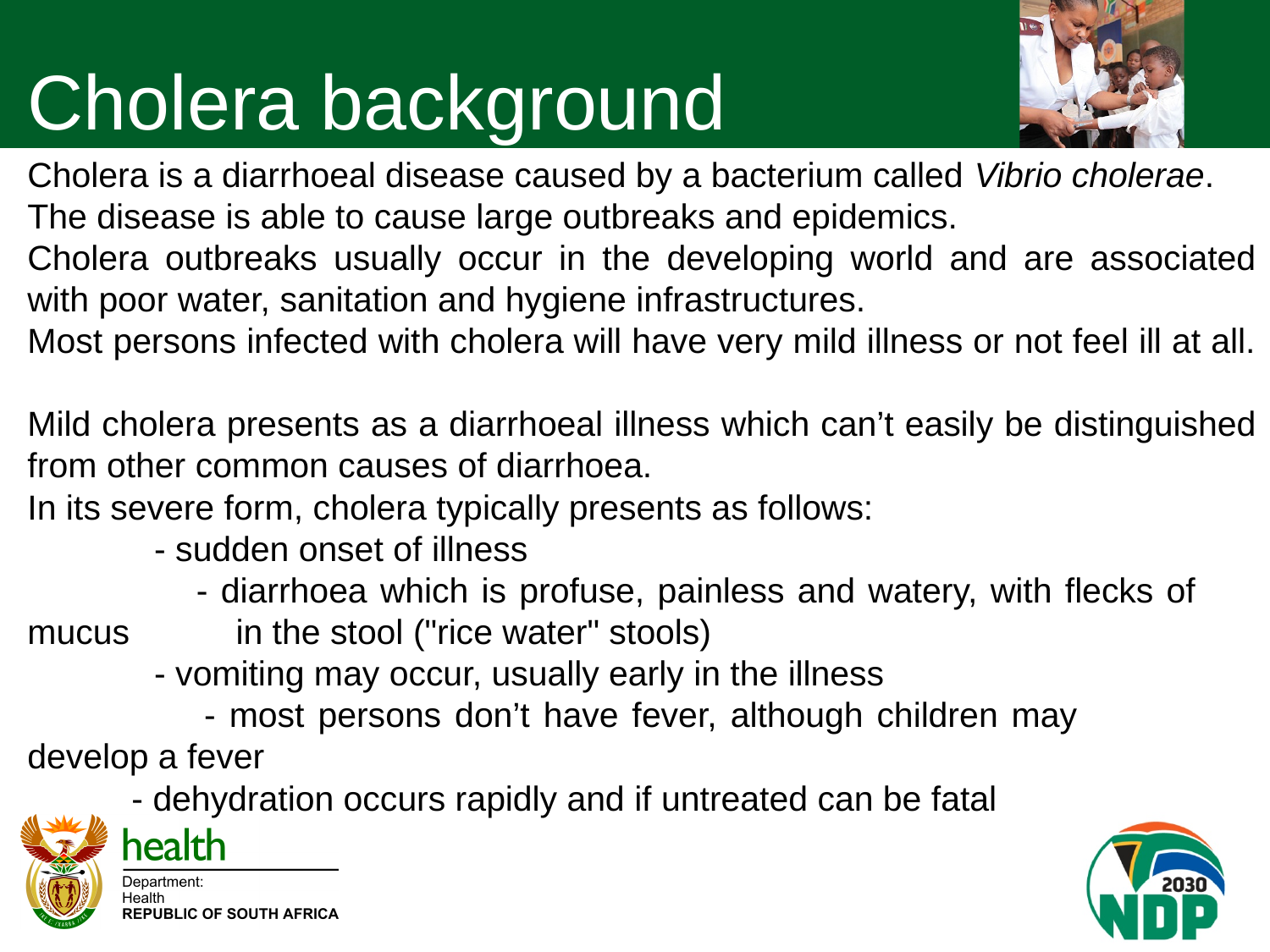

Cholera background
Cholera is a diarrhoeal disease caused by a bacterium called Vibrio cholerae.
The disease is able to cause large outbreaks and epidemics.
Cholera outbreaks usually occur in the developing world and are associated with poor water, sanitation and hygiene infrastructures.
Most persons infected with cholera will have very mild illness or not feel ill at all.
Mild cholera presents as a diarrhoeal illness which can’t easily be distinguished from other common causes of diarrhoea.
In its severe form, cholera typically presents as follows:
             - sudden onset of illness
             - diarrhoea which is profuse, painless and watery, with flecks of   		mucus 	in the stool ("rice water" stools)
             - vomiting may occur, usually early in the illness
             - most persons don’t have fever, although children may 			develop a fever
	- dehydration occurs rapidly and if untreated can be fatal